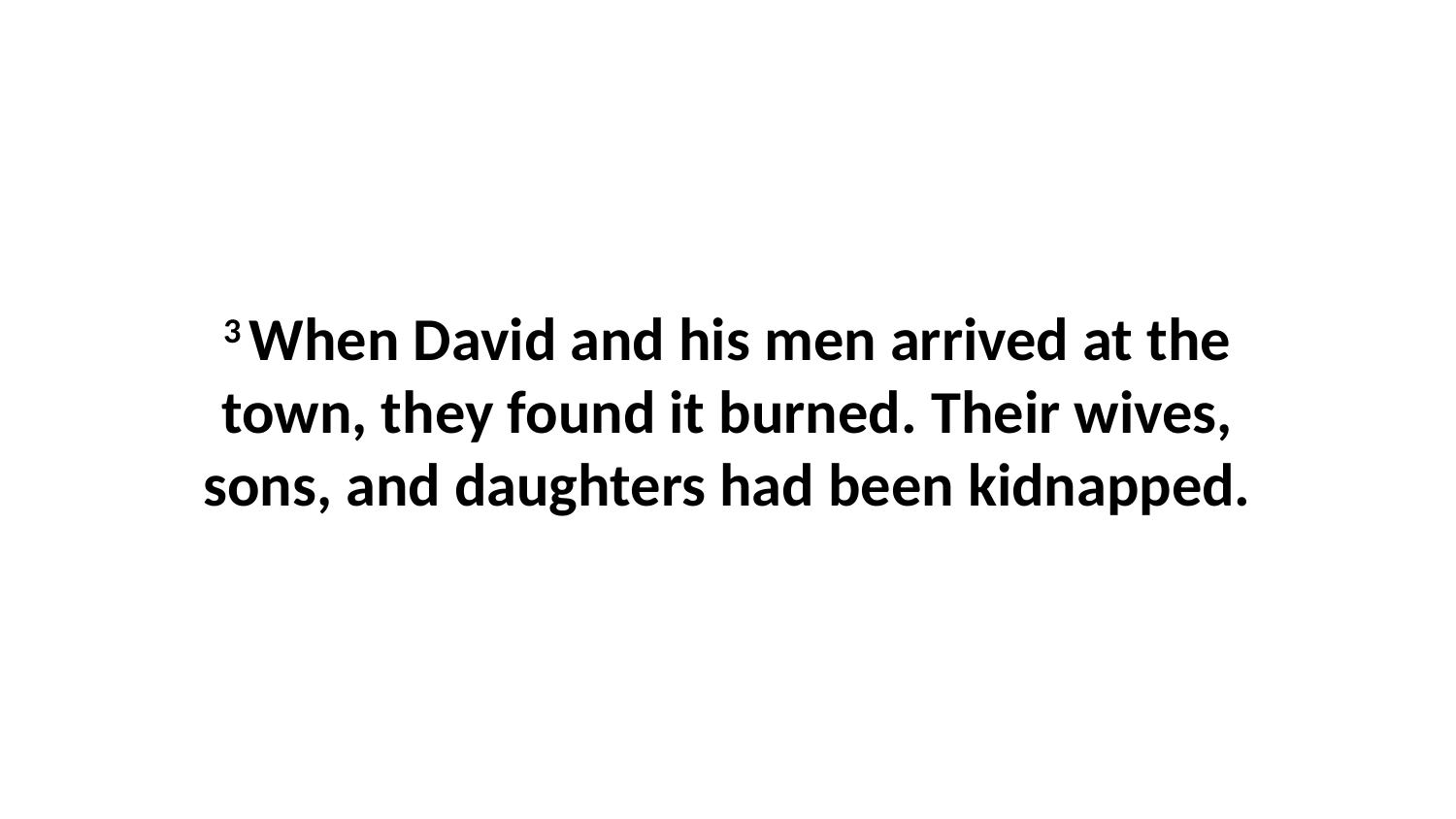

3 When David and his men arrived at the town, they found it burned. Their wives, sons, and daughters had been kidnapped.